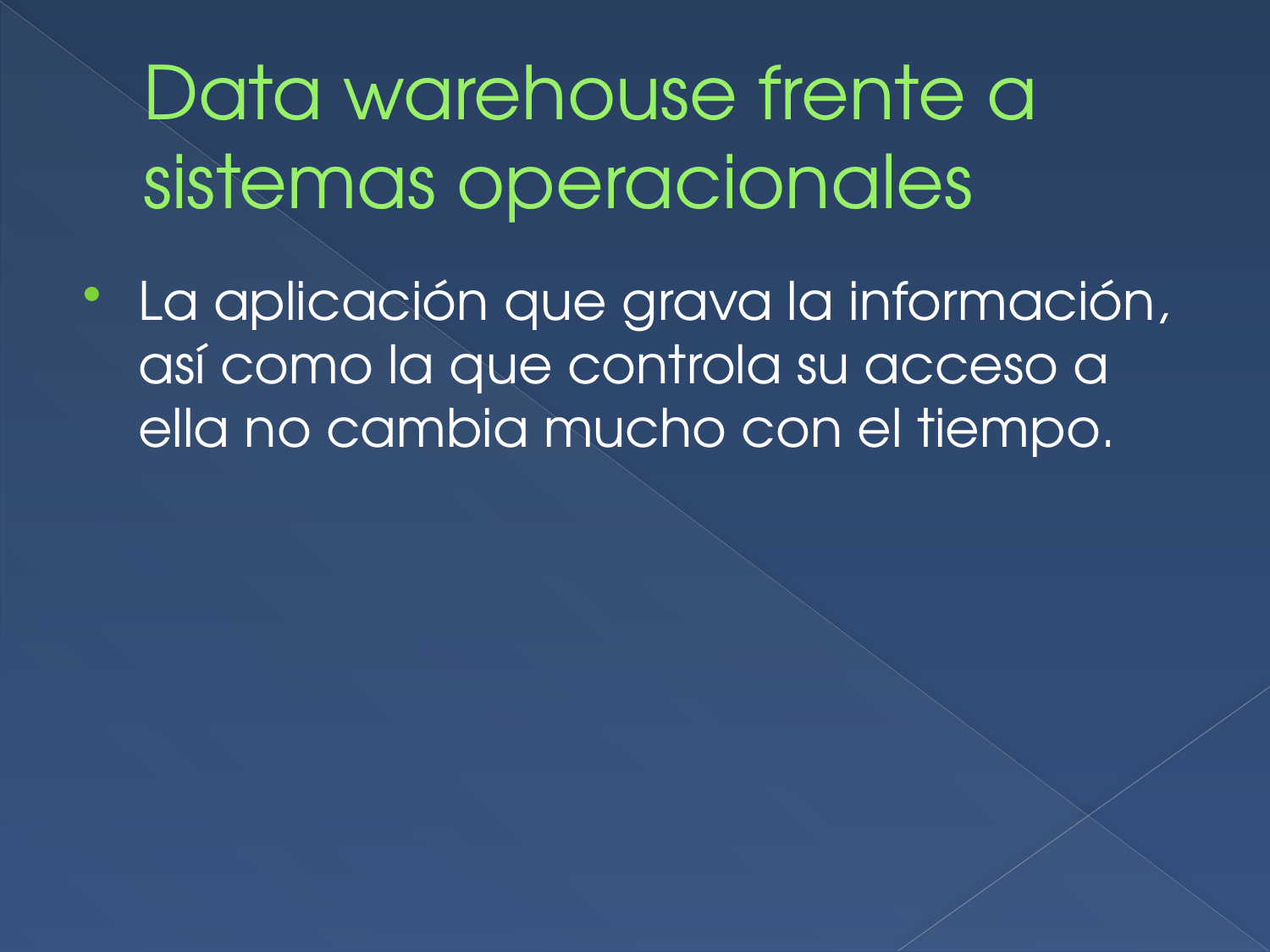

# Data warehouse frente a sistemas operacionales
La aplicación que grava la información, así como la que controla su acceso a ella no cambia mucho con el tiempo.